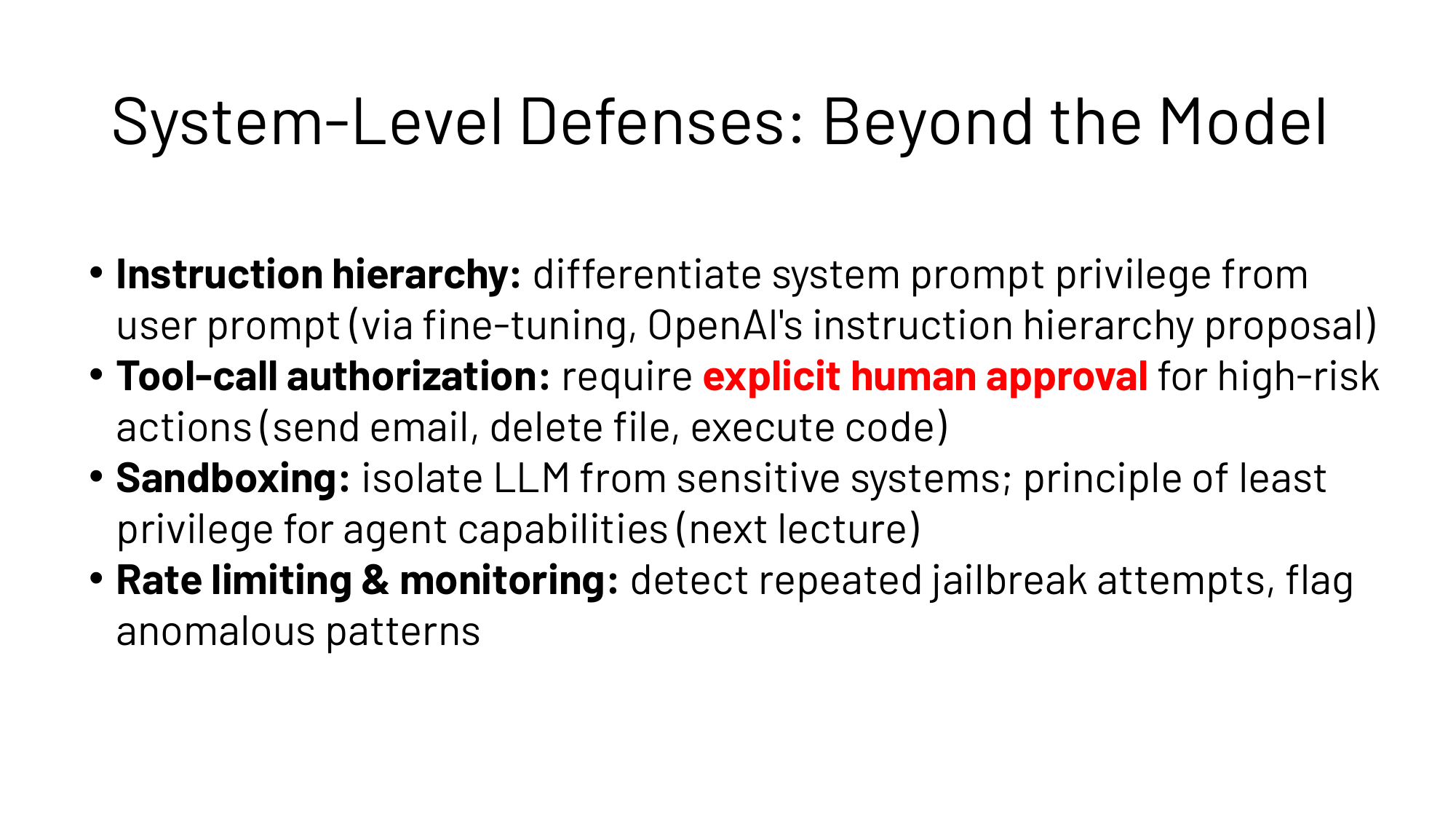

# System-Level Defenses: Beyond the Model
Instruction hierarchy: differentiate system prompt privilege from user prompt (via fine-tuning, OpenAI's instruction hierarchy proposal)
Tool-call authorization: require explicit human approval for high-risk actions (send email, delete file, execute code)
Sandboxing: isolate LLM from sensitive systems; principle of least privilege for agent capabilities (next lecture)
Rate limiting & monitoring: detect repeated jailbreak attempts, flag anomalous patterns